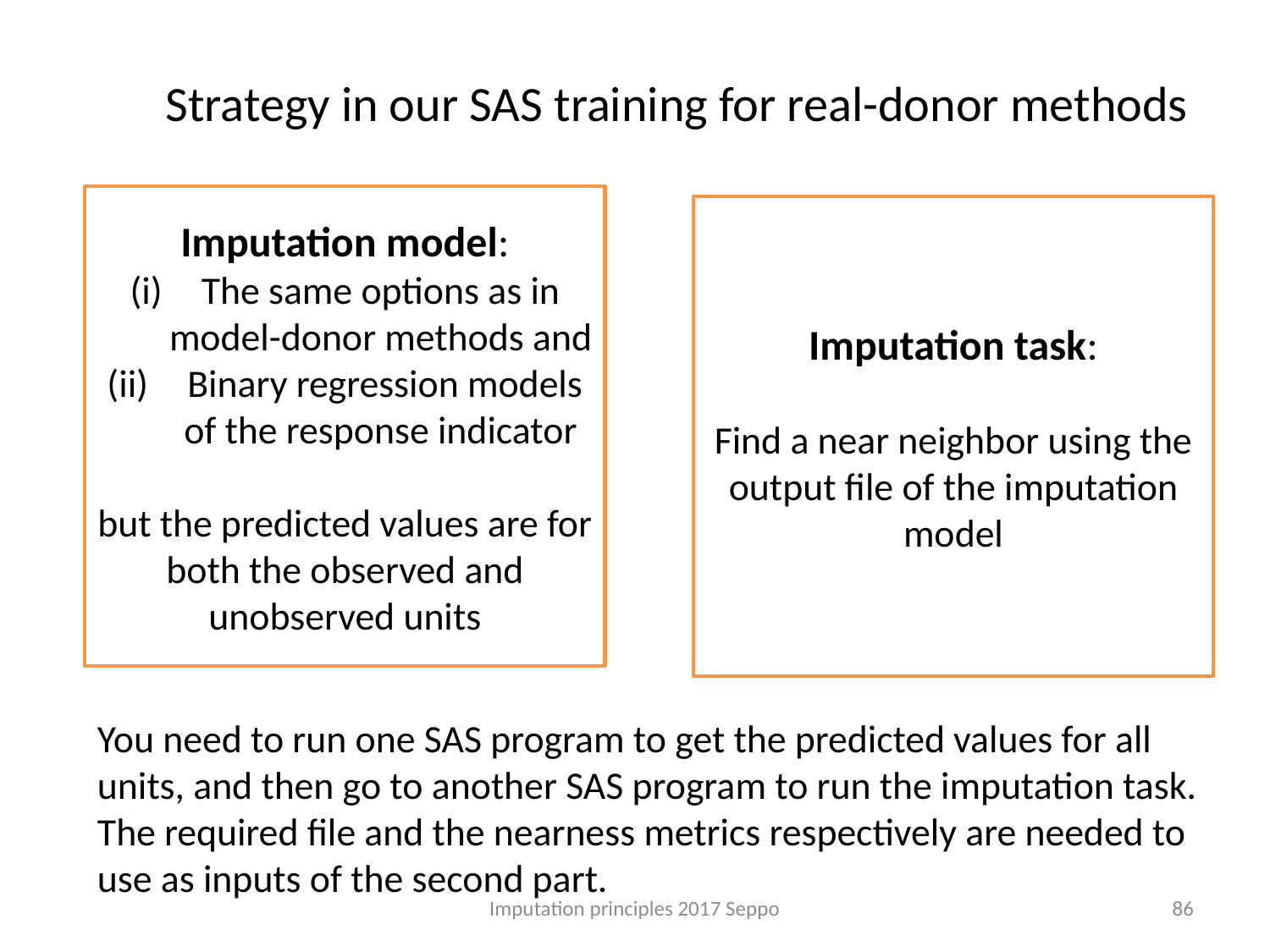

Strategy in our SAS training for real-donor methods
Imputation model:
The same options as in model-donor methods and
 Binary regression models of the response indicator

but the predicted values are for both the observed and unobserved units
Imputation task:

Find a near neighbor using the output file of the imputation model
You need to run one SAS program to get the predicted values for all units, and then go to another SAS program to run the imputation task. The required file and the nearness metrics respectively are needed to use as inputs of the second part.
Imputation principles 2017 Seppo
86